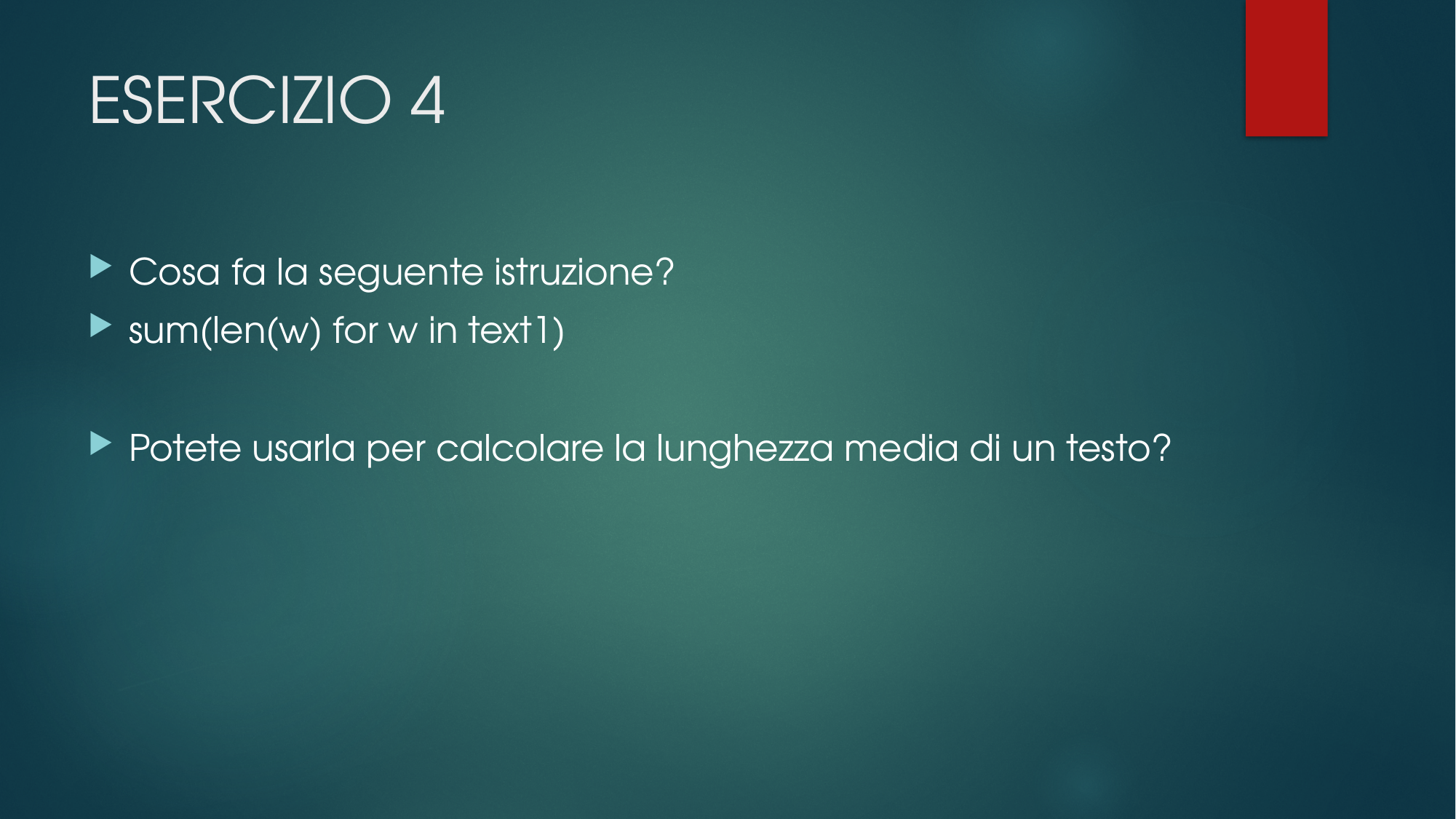

# ESERCIZIO 4

Cosa fa la seguente istruzione?
sum(len(w) for w in text1)

Potete usarla per calcolare la lunghezza media di un testo?